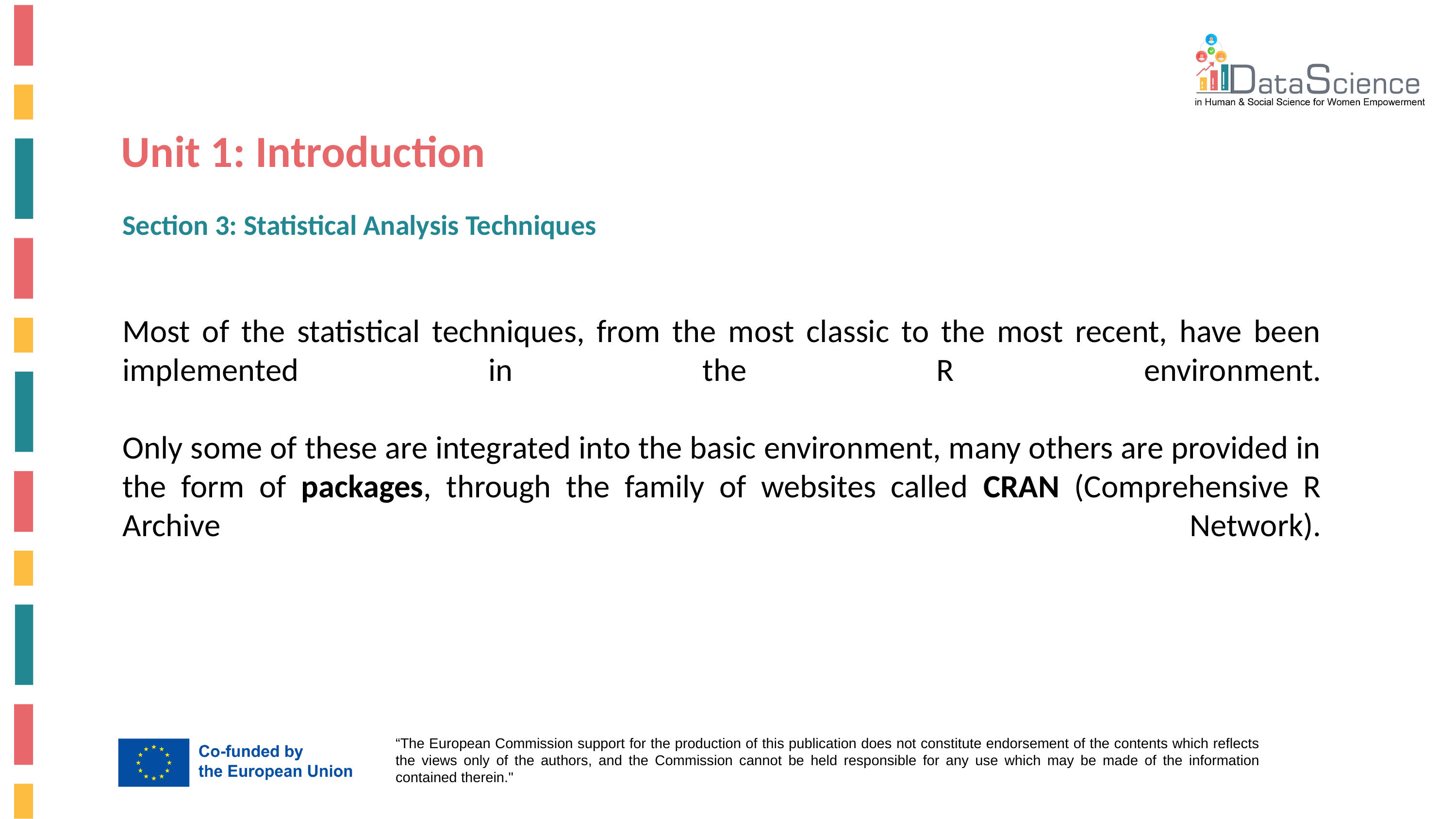

Unit 1: Introduction
Section 3: Statistical Analysis Techniques

Most of the statistical techniques, from the most classic to the most recent, have been implemented in the R environment.
Only some of these are integrated into the basic environment, many others are provided in the form of packages, through the family of websites called CRAN (Comprehensive R Archive Network).